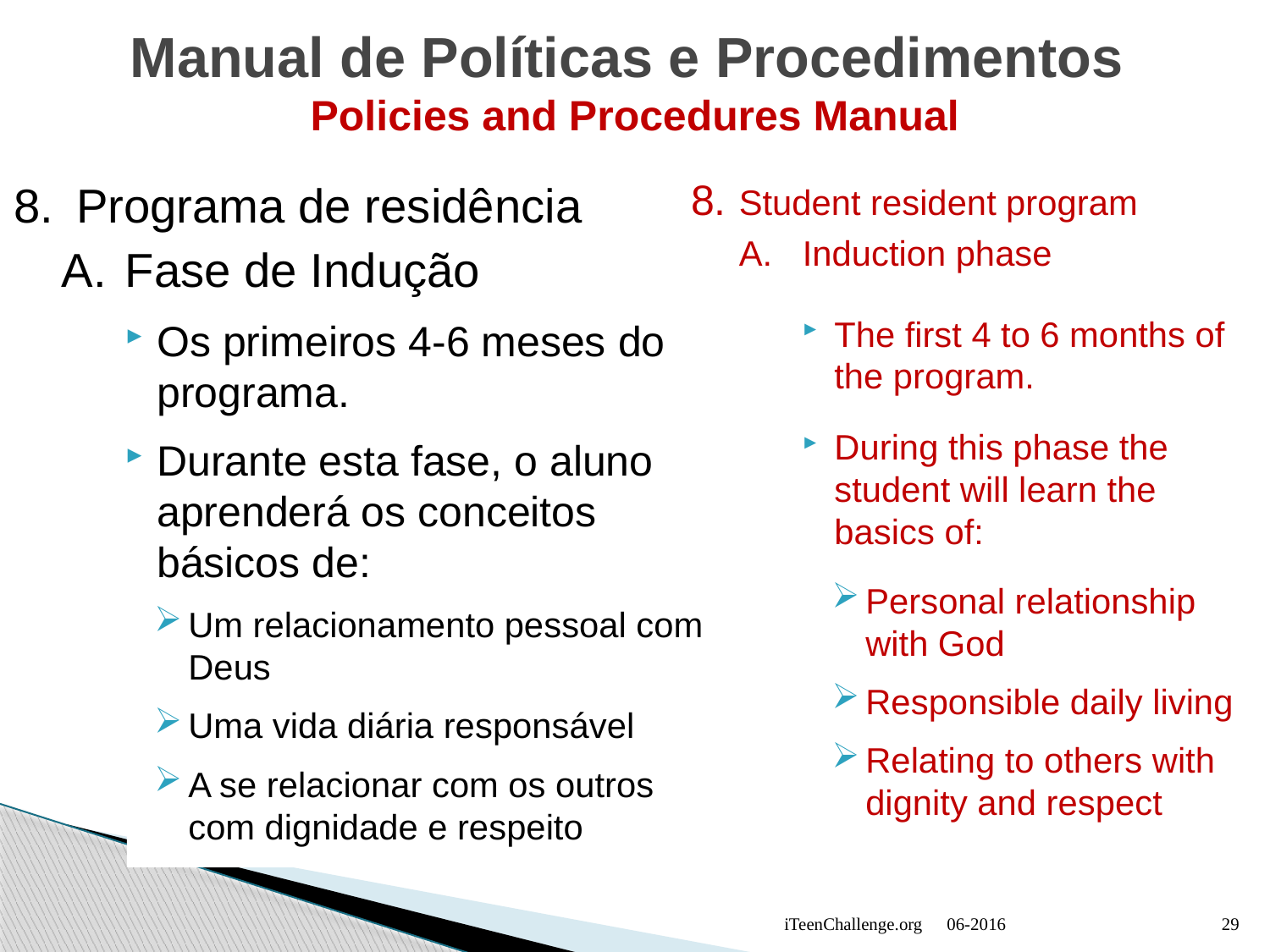

# Manual de Políticas e Procedimentos Policies and Procedures Manual
8.	Student resident program
A.	Induction phase
The first 4 to 6 months of the program.
During this phase the student will learn the basics of:
Personal relationship with God
Responsible daily living
Relating to others with dignity and respect
8.	Programa de residência
A.	Fase de Indução
Os primeiros 4-6 meses do programa.
Durante esta fase, o aluno aprenderá os conceitos básicos de:
Um relacionamento pessoal com Deus
Uma vida diária responsável
A se relacionar com os outros com dignidade e respeito

iTeenChallenge.org
06-2016
29